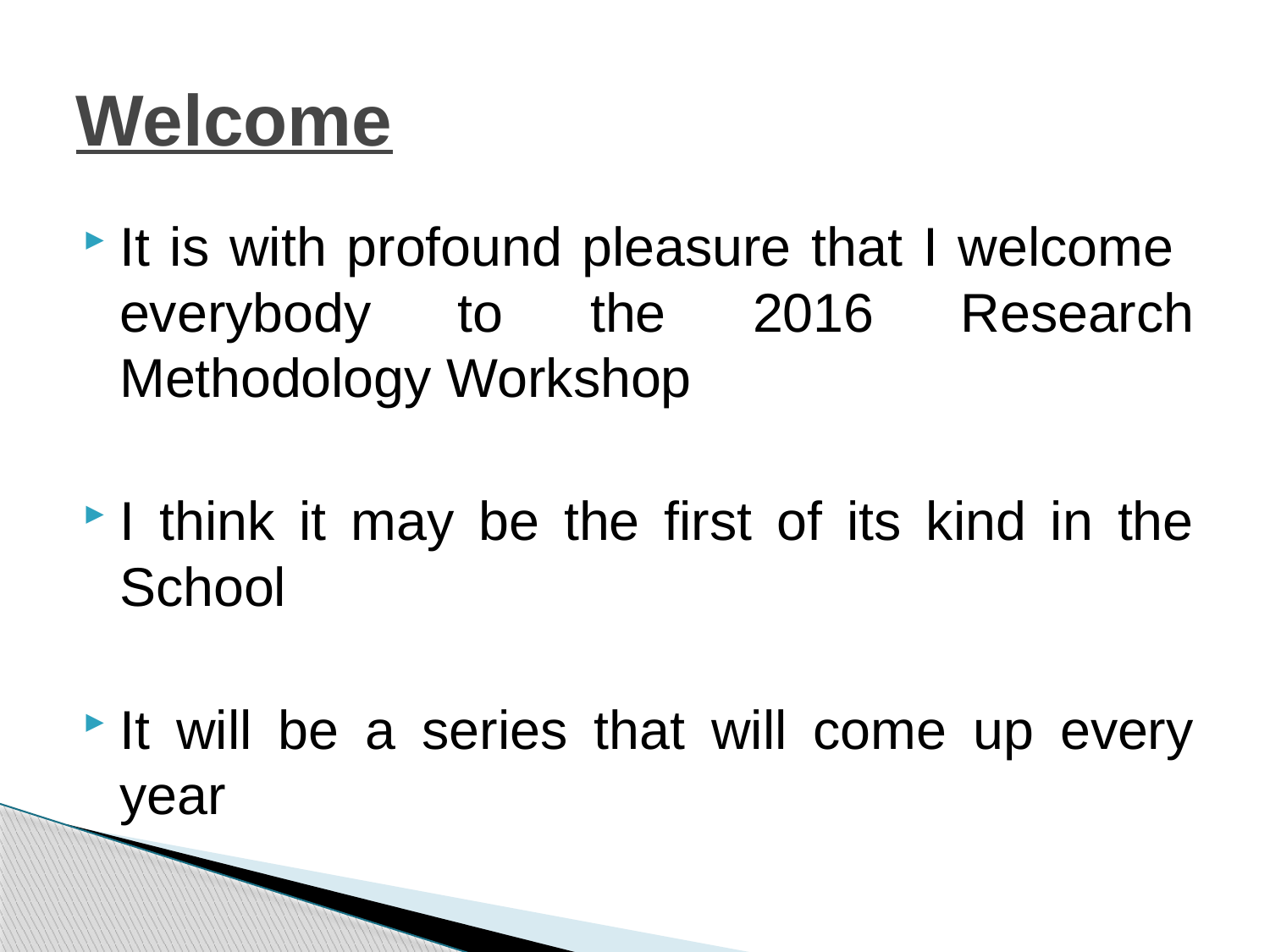

# Welcome
It is with profound pleasure that I welcome  everybody to the 2016 Research Methodology Workshop

I think it may be the first of its kind in the School

It will be a series that will come up every year